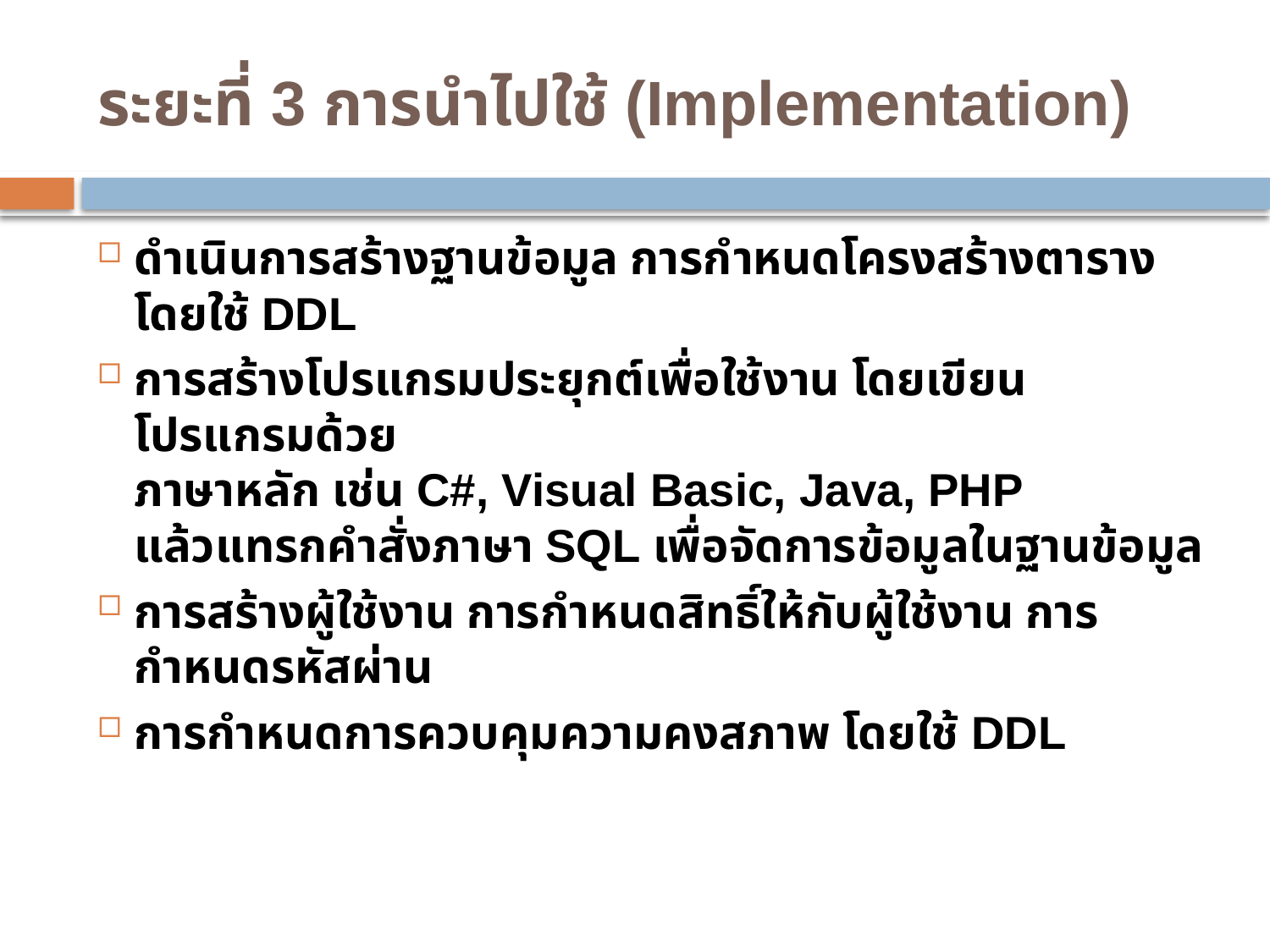

# ระยะที่ 3 การนำไปใช้ (Implementation)
ดำเนินการสร้างฐานข้อมูล การกำหนดโครงสร้างตาราง
โดยใช้ DDL
การสร้างโปรแกรมประยุกต์เพื่อใช้งาน โดยเขียนโปรแกรมด้วย
ภาษาหลัก เช่น C#, Visual Basic, Java, PHP
แล้วแทรกคำสั่งภาษา SQL เพื่อจัดการข้อมูลในฐานข้อมูล
การสร้างผู้ใช้งาน การกำหนดสิทธิ์ให้กับผู้ใช้งาน การกำหนดรหัสผ่าน
การกำหนดการควบคุมความคงสภาพ โดยใช้ DDL